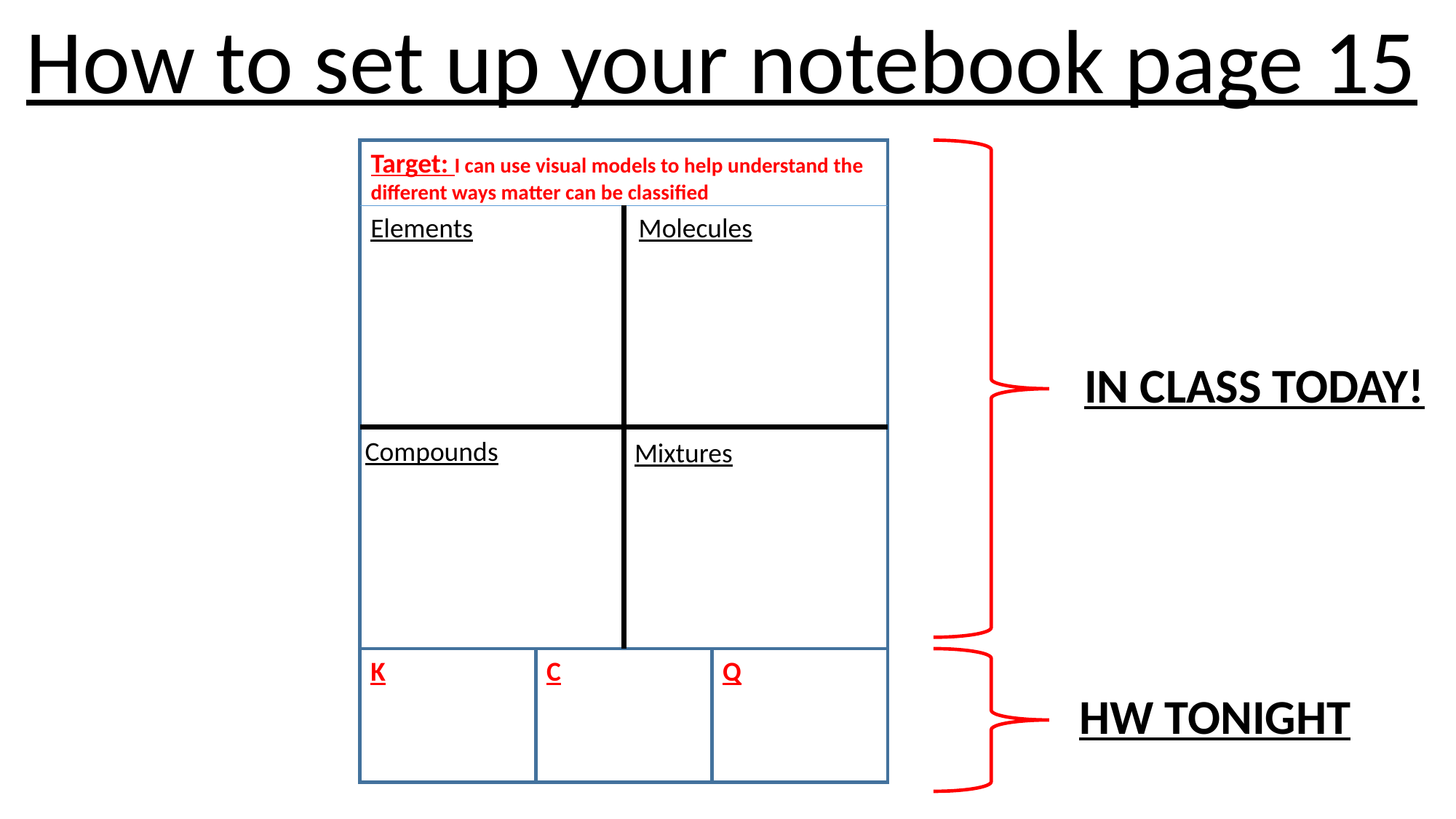

# How to set up your notebook page 15
Target: I can use visual models to help understand the different ways matter can be classified

Elements
Molecules
IN CLASS TODAY!
Compounds
Mixtures
K
C

Q

HW TONIGHT